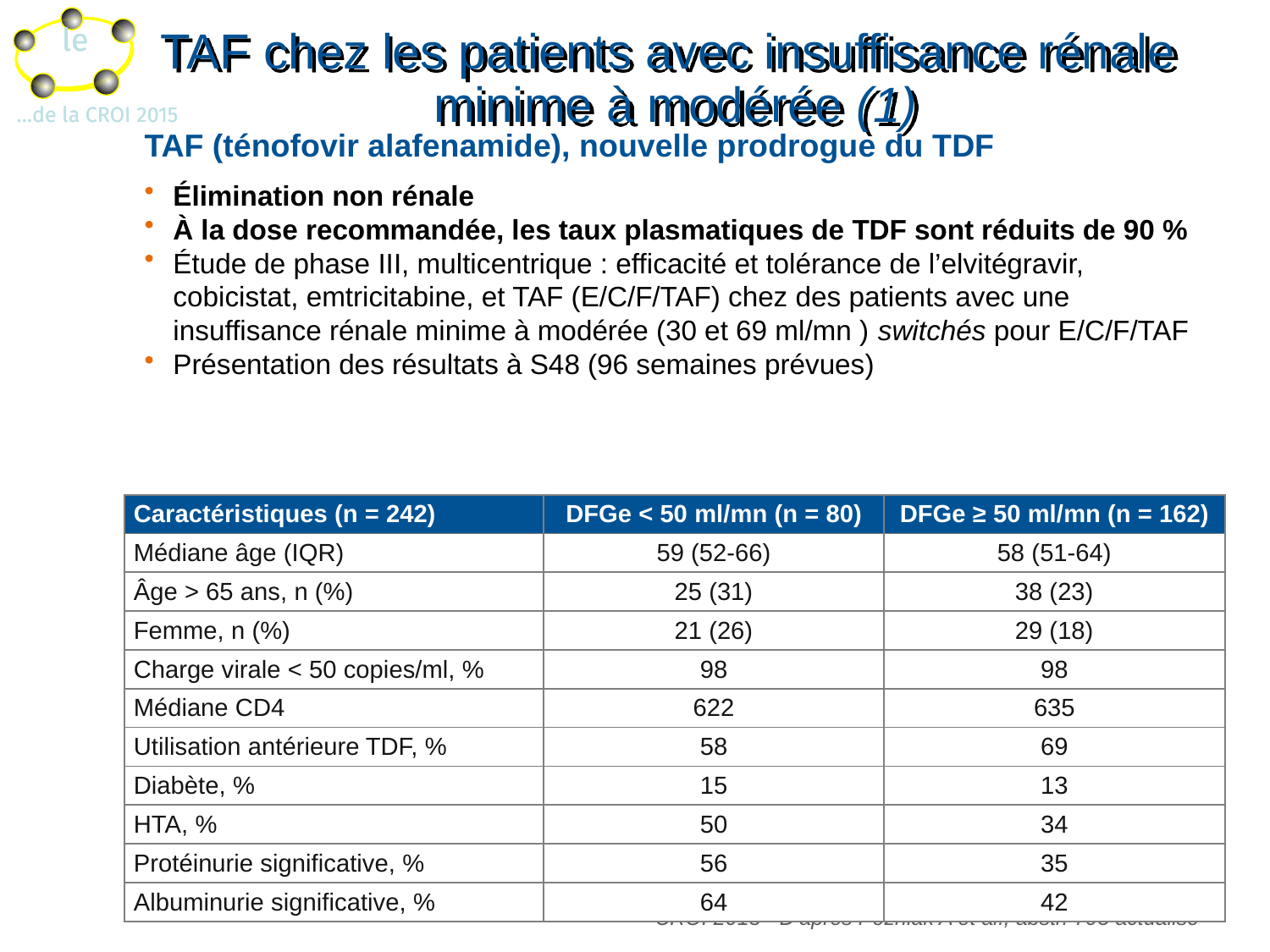

TAF chez les patients avec insuffisance rénale
minime à modérée (1)
TAF (ténofovir alafenamide), nouvelle prodrogue du TDF
Élimination non rénale
À la dose recommandée, les taux plasmatiques de TDF sont réduits de 90 %
Étude de phase III, multicentrique : efficacité et tolérance de l’elvitégravir, cobicistat, emtricitabine, et TAF (E/C/F/TAF) chez des patients avec une insuffisance rénale minime à modérée (30 et 69 ml/mn ) switchés pour E/C/F/TAF
Présentation des résultats à S48 (96 semaines prévues)
| Caractéristiques (n = 242) | DFGe < 50 ml/mn (n = 80) | DFGe ≥ 50 ml/mn (n = 162) |
| --- | --- | --- |
| Médiane âge (IQR) | 59 (52-66) | 58 (51-64) |
| Âge > 65 ans, n (%) | 25 (31) | 38 (23) |
| Femme, n (%) | 21 (26) | 29 (18) |
| Charge virale < 50 copies/ml, % | 98 | 98 |
| Médiane CD4 | 622 | 635 |
| Utilisation antérieure TDF, % | 58 | 69 |
| Diabète, % | 15 | 13 |
| HTA, % | 50 | 34 |
| Protéinurie significative, % | 56 | 35 |
| Albuminurie significative, % | 64 | 42 |
CROI 2015 - D’après Pozniak A et al., abstr. 795 actualisé